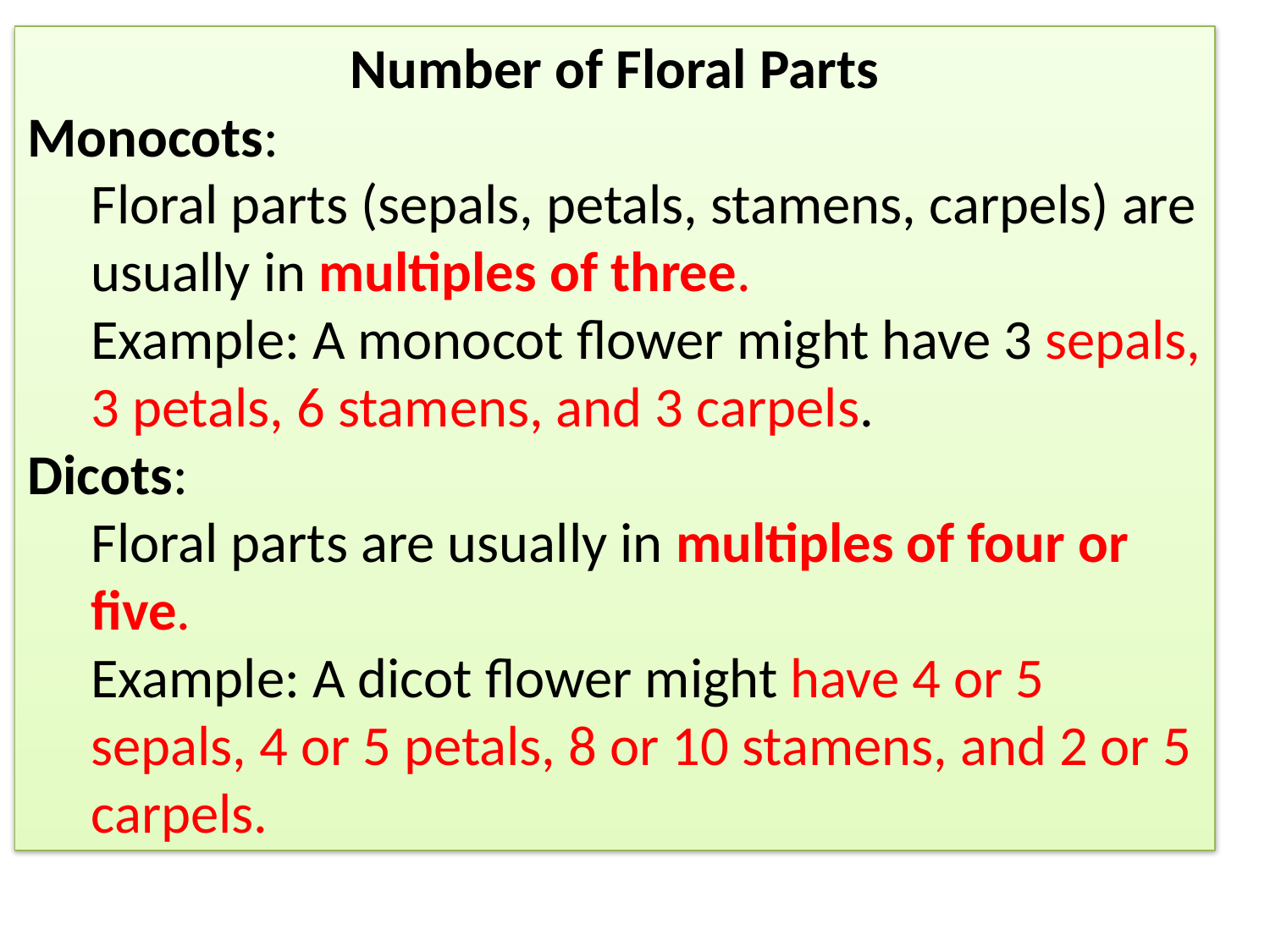

Number of Floral Parts
Monocots:
Floral parts (sepals, petals, stamens, carpels) are usually in multiples of three.
Example: A monocot flower might have 3 sepals, 3 petals, 6 stamens, and 3 carpels.
Dicots:
Floral parts are usually in multiples of four or five.
Example: A dicot flower might have 4 or 5 sepals, 4 or 5 petals, 8 or 10 stamens, and 2 or 5 carpels.